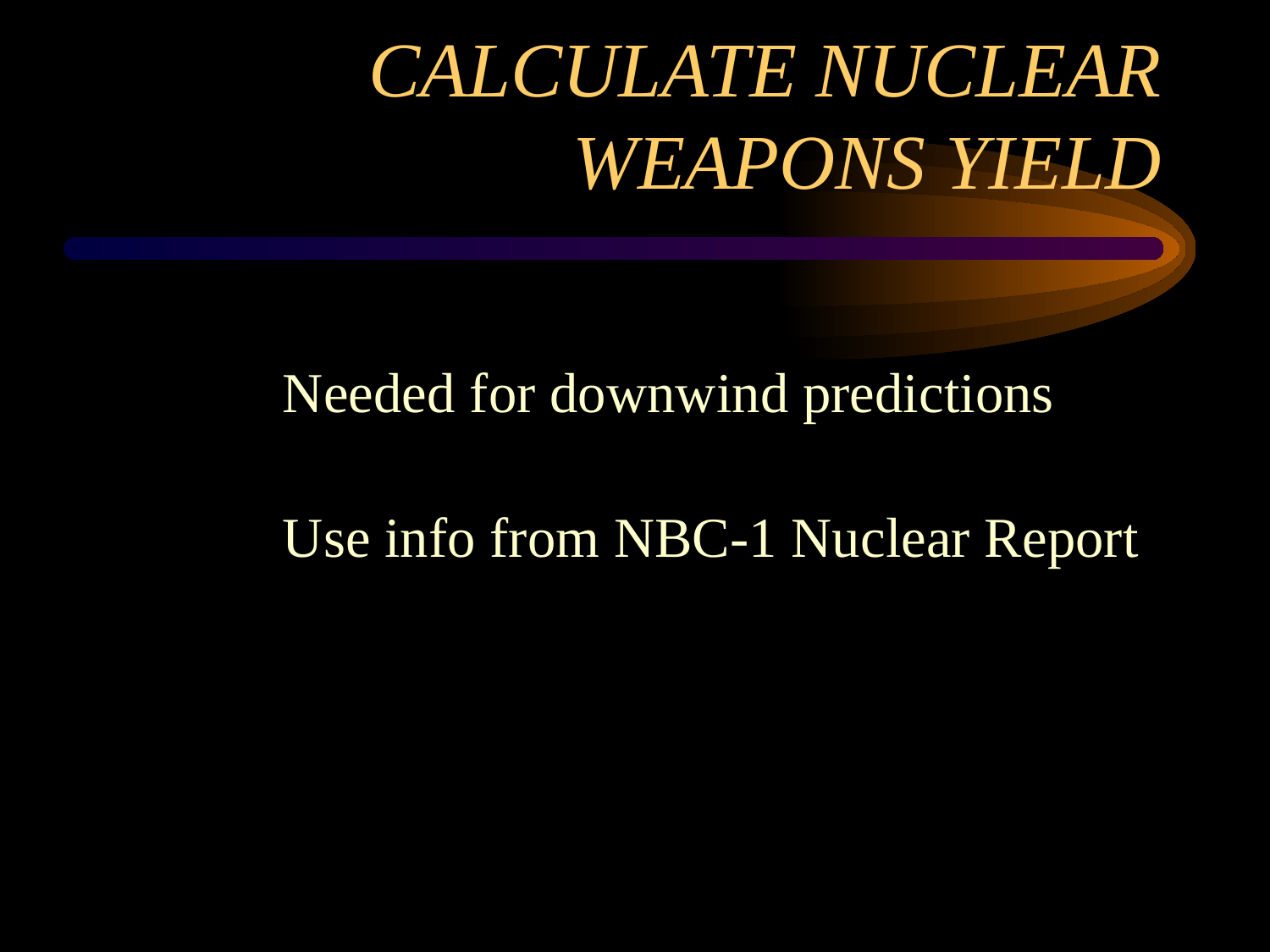

# CALCULATE NUCLEAR WEAPONS YIELD

		Needed for downwind predictions

		Use info from NBC-1 Nuclear Report